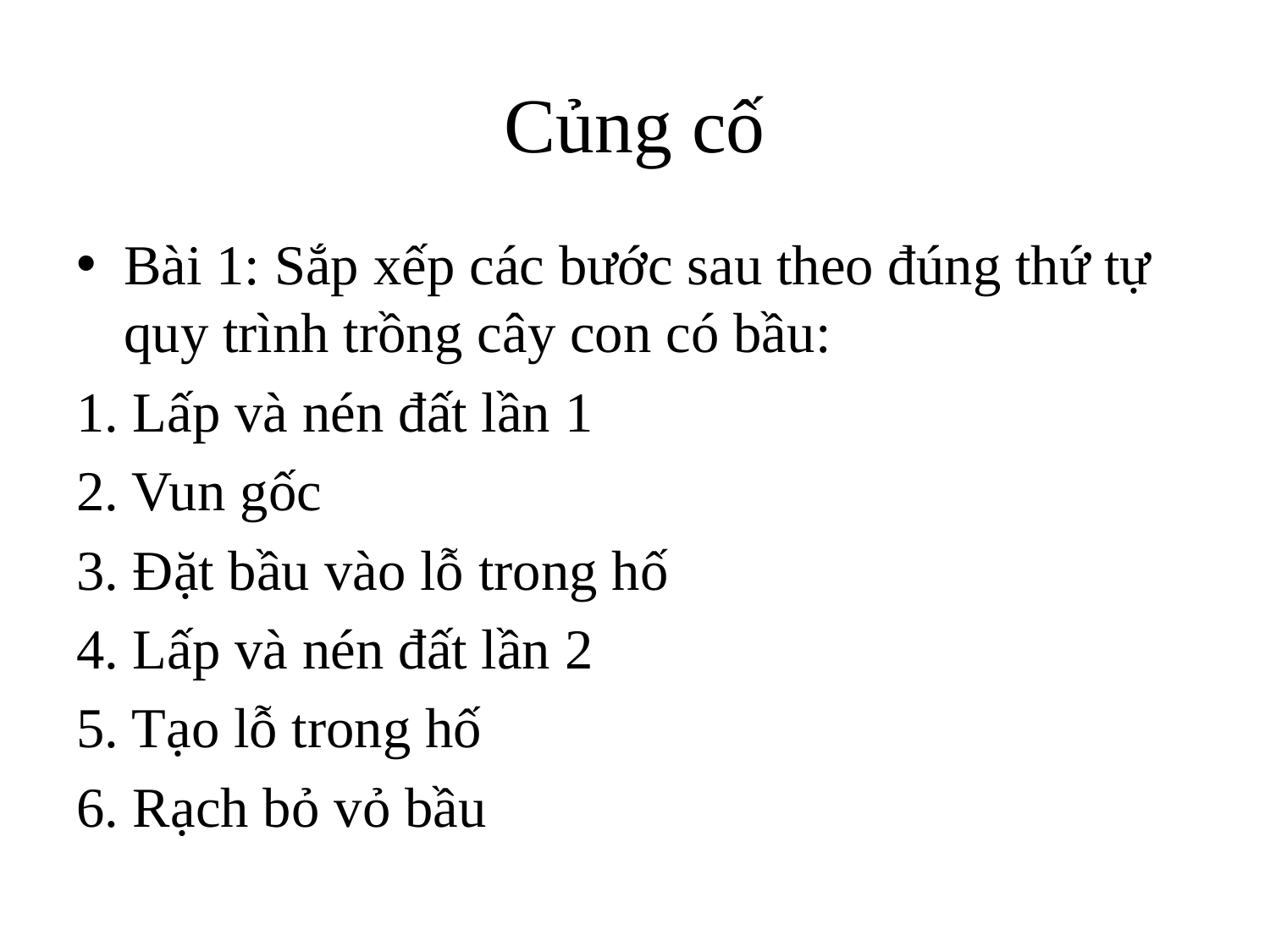

# Củng cố
Bài 1: Sắp xếp các bước sau theo đúng thứ tự quy trình trồng cây con có bầu:
1. Lấp và nén đất lần 1
2. Vun gốc
3. Đặt bầu vào lỗ trong hố
4. Lấp và nén đất lần 2
5. Tạo lỗ trong hố
6. Rạch bỏ vỏ bầu